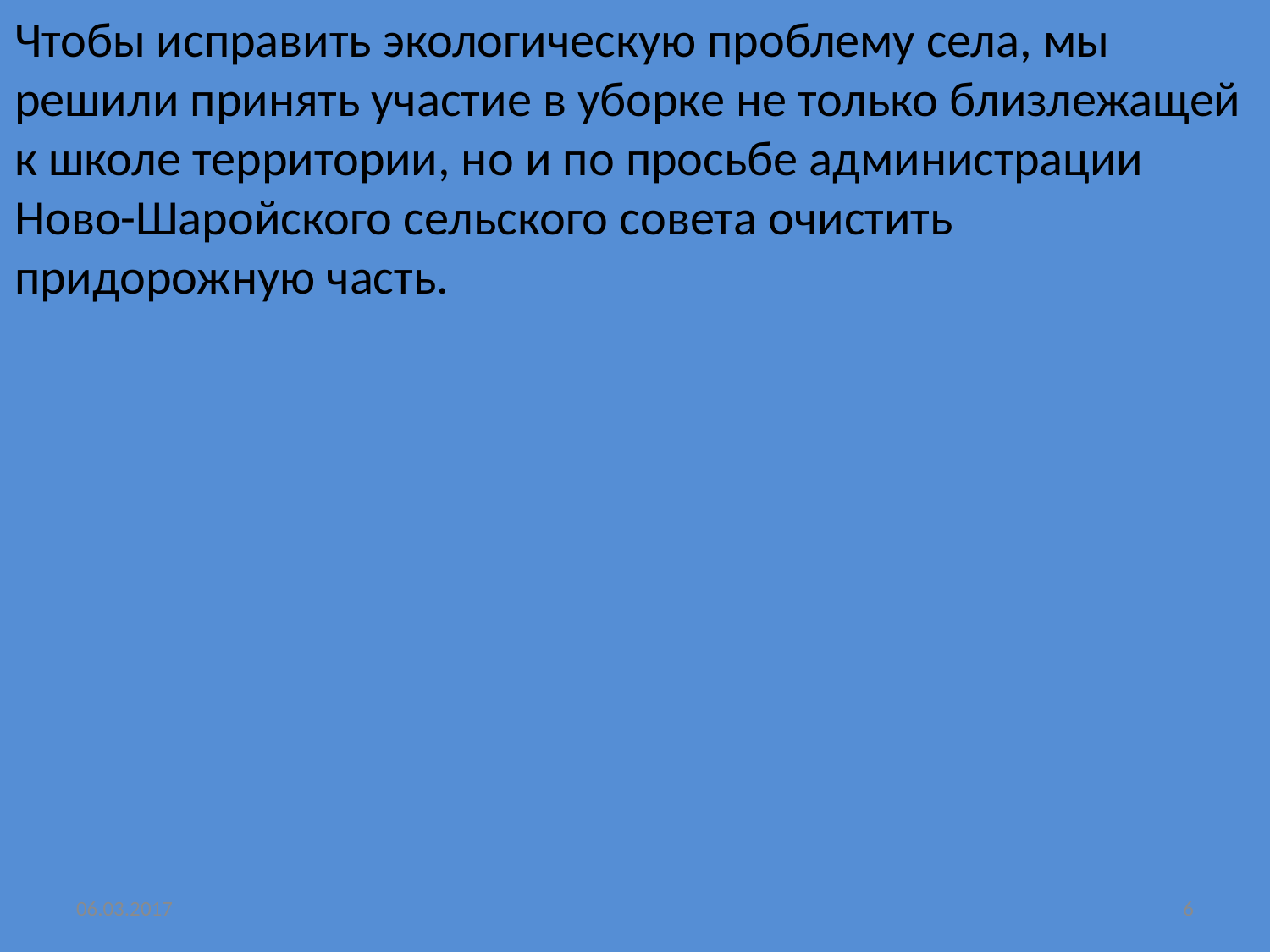

Чтобы исправить экологическую проблему села, мы решили принять участие в уборке не только близлежащей к школе территории, но и по просьбе администрации Ново-Шаройского сельского совета очистить придорожную часть.

06.03.2017
6